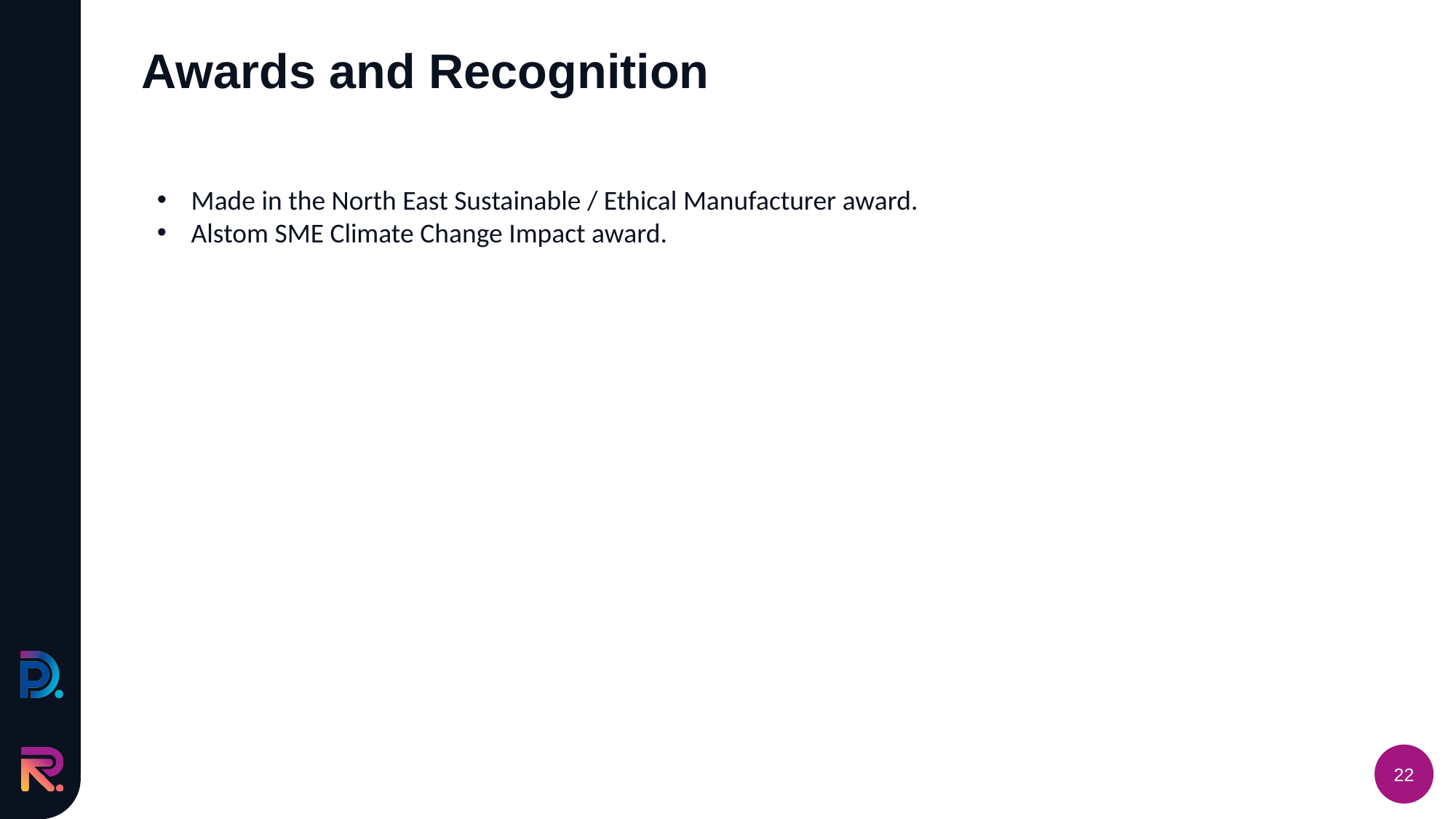

Awards and Recognition
Made in the North East Sustainable / Ethical Manufacturer award.
Alstom SME Climate Change Impact award.